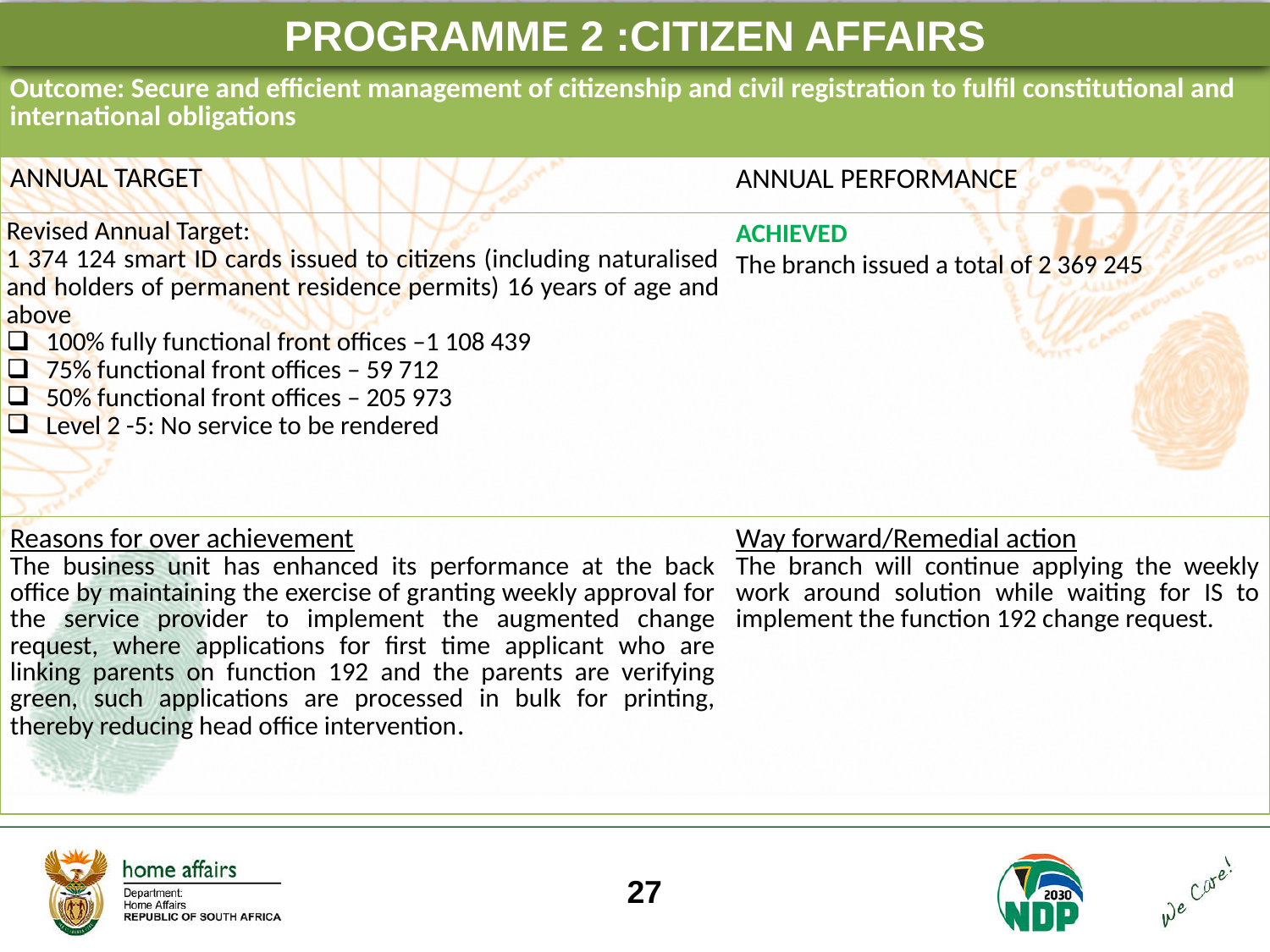

PROGRAMME 2 :CITIZEN AFFAIRS
| Outcome: Secure and efficient management of citizenship and civil registration to fulfil constitutional and international obligations |  |
| --- | --- |
| ANNUAL TARGET | ANNUAL PERFORMANCE |
| Revised Annual Target: 1 374 124 smart ID cards issued to citizens (including naturalised and holders of permanent residence permits) 16 years of age and above 100% fully functional front offices –1 108 439 75% functional front offices – 59 712 50% functional front offices – 205 973 Level 2 -5: No service to be rendered | ACHIEVED The branch issued a total of 2 369 245 |
| Reasons for over achievement The business unit has enhanced its performance at the back office by maintaining the exercise of granting weekly approval for the service provider to implement the augmented change request, where applications for first time applicant who are linking parents on function 192 and the parents are verifying green, such applications are processed in bulk for printing, thereby reducing head office intervention. | Way forward/Remedial action The branch will continue applying the weekly work around solution while waiting for IS to implement the function 192 change request. |

27